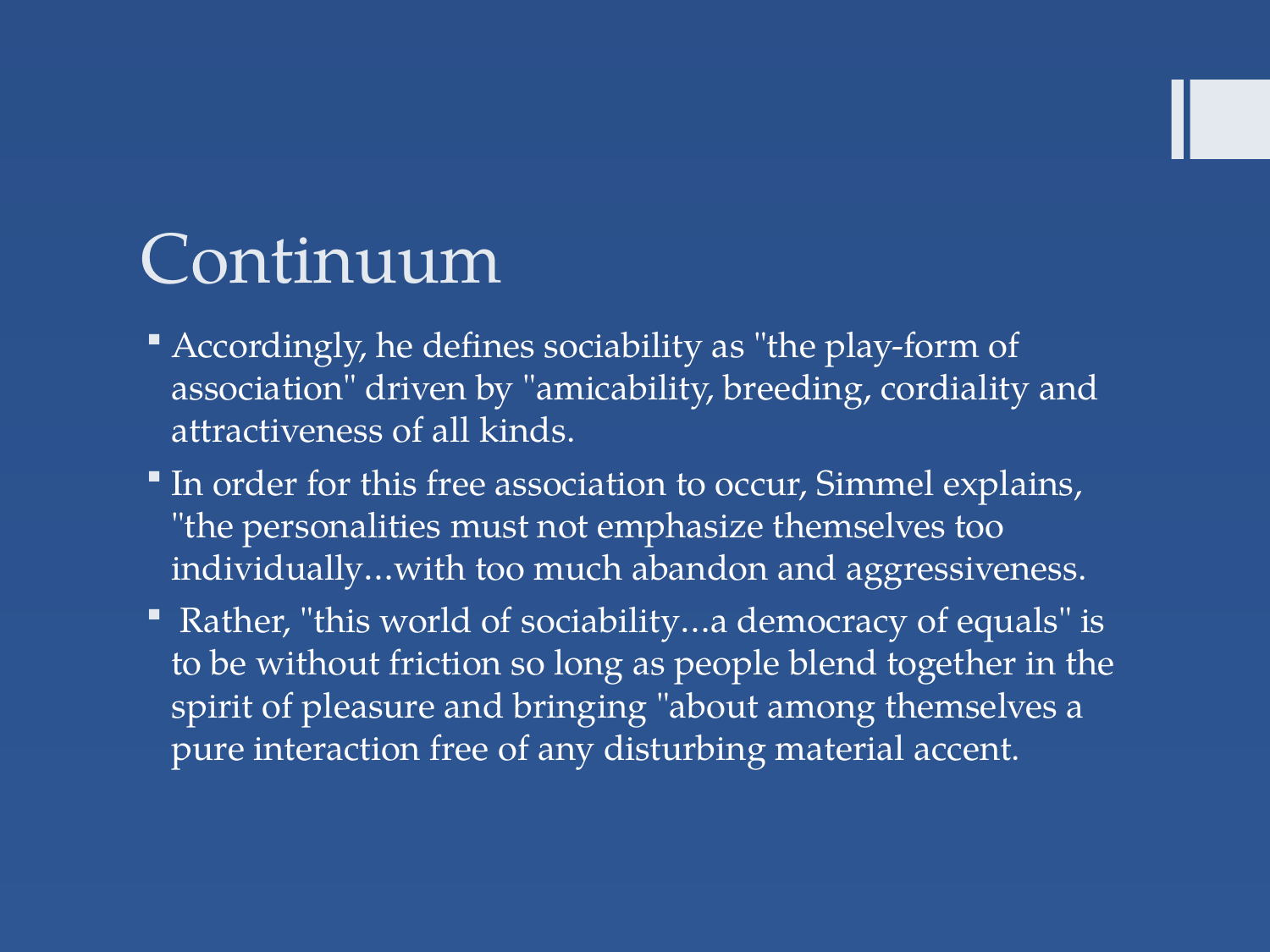

# Continuum
Accordingly, he defines sociability as "the play-form of association" driven by "amicability, breeding, cordiality and attractiveness of all kinds.
In order for this free association to occur, Simmel explains, "the personalities must not emphasize themselves too individually…with too much abandon and aggressiveness.
 Rather, "this world of sociability…a democracy of equals" is to be without friction so long as people blend together in the spirit of pleasure and bringing "about among themselves a pure interaction free of any disturbing material accent.